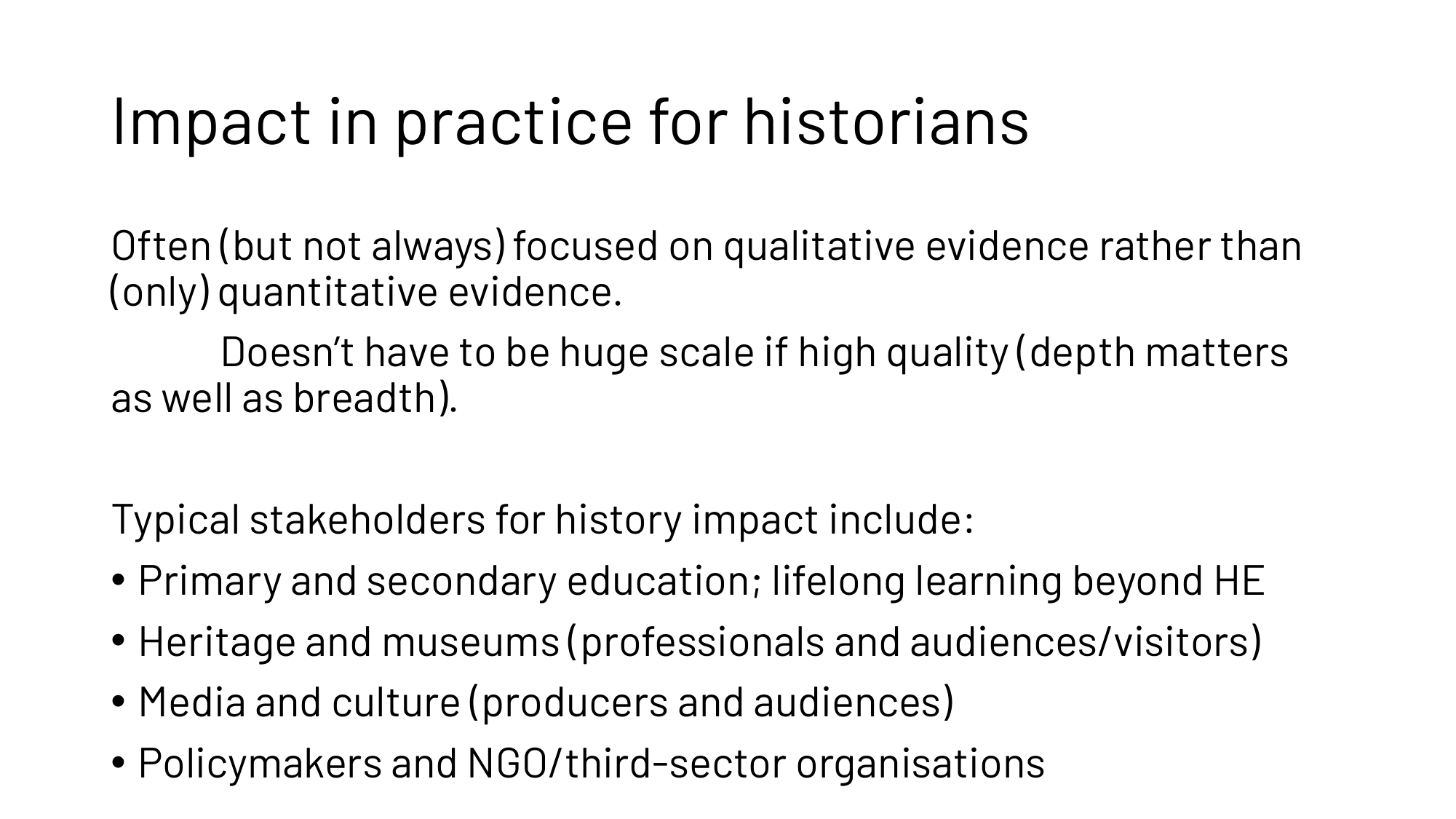

# Impact in practice for historians
Often (but not always) focused on qualitative evidence rather than (only) quantitative evidence.
	Doesn’t have to be huge scale if high quality (depth matters 	as well as breadth).

Typical stakeholders for history impact include:
Primary and secondary education; lifelong learning beyond HE
Heritage and museums (professionals and audiences/visitors)
Media and culture (producers and audiences)
Policymakers and NGO/third-sector organisations